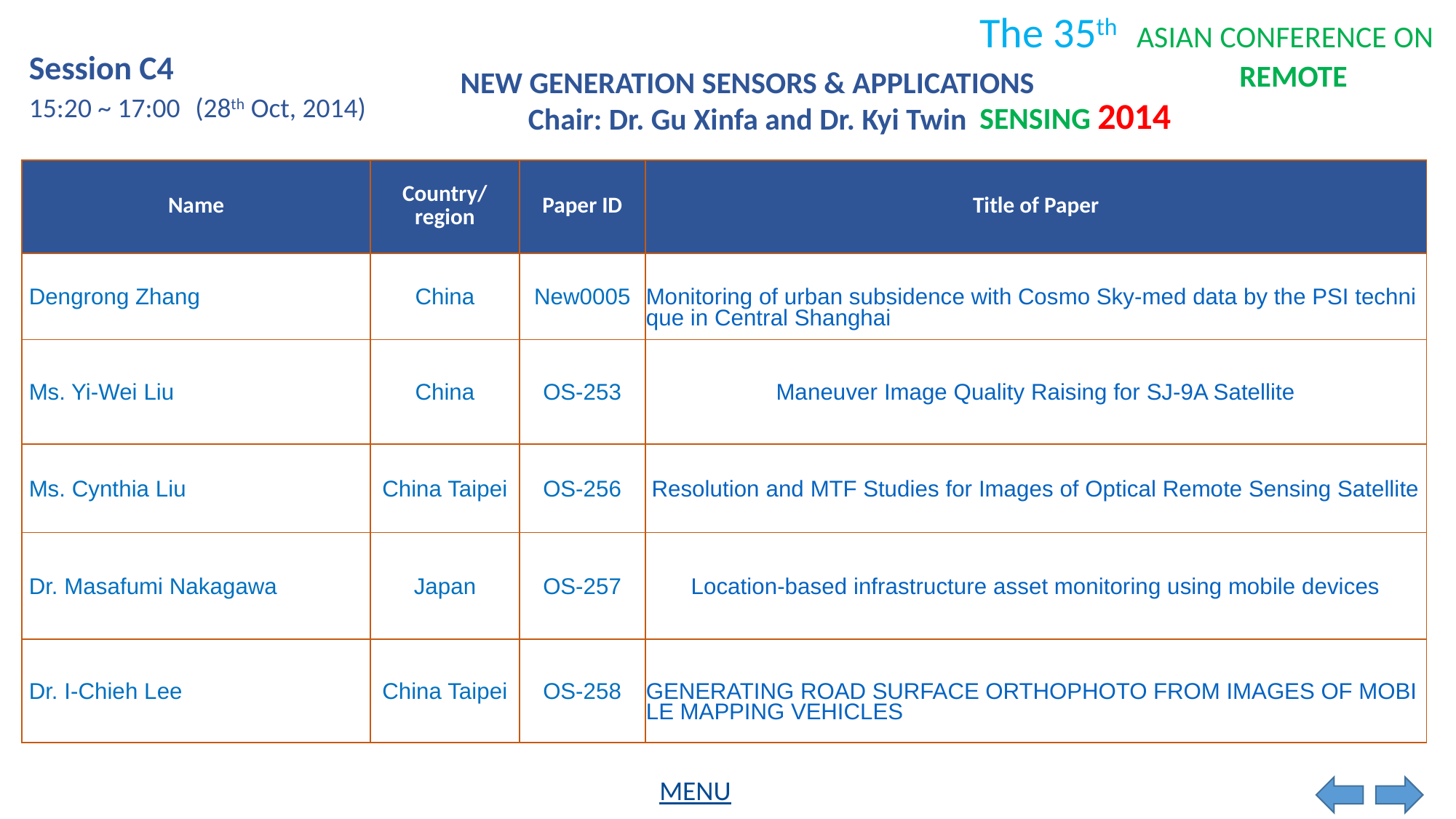

Session C4
NEW GENERATION SENSORS & APPLICATIONS
Chair: Dr. Gu Xinfa and Dr. Kyi Twin
15:20 ~ 17:00
(28th Oct, 2014)
| Name | Country/ region | Paper ID | Title of Paper |
| --- | --- | --- | --- |
| Dengrong Zhang | China | New0005 | Monitoring of urban subsidence with Cosmo Sky-med data by the PSI technique in Central Shanghai |
| Ms. Yi-Wei Liu | China | OS-253 | Maneuver Image Quality Raising for SJ-9A Satellite |
| Ms. Cynthia Liu | China Taipei | OS-256 | Resolution and MTF Studies for Images of Optical Remote Sensing Satellite |
| Dr. Masafumi Nakagawa | Japan | OS-257 | Location-based infrastructure asset monitoring using mobile devices |
| Dr. I-Chieh Lee | China Taipei | OS-258 | GENERATING ROAD SURFACE ORTHOPHOTO FROM IMAGES OF MOBILE MAPPING VEHICLES |
MENU